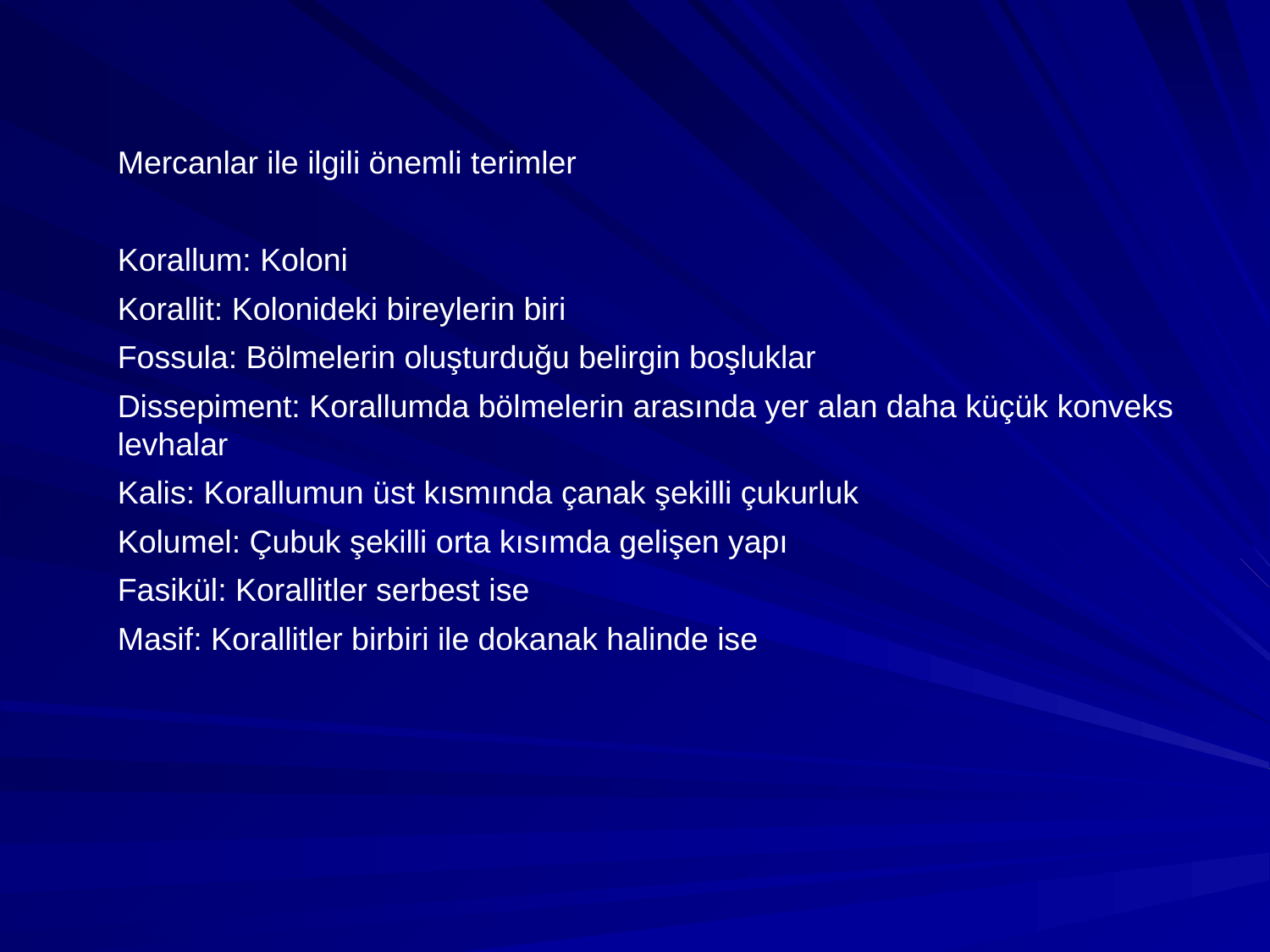

Mercanlar ile ilgili önemli terimler

Korallum: Koloni
Korallit: Kolonideki bireylerin biri
Fossula: Bölmelerin oluşturduğu belirgin boşluklar
Dissepiment: Korallumda bölmelerin arasında yer alan daha küçük konveks levhalar
Kalis: Korallumun üst kısmında çanak şekilli çukurluk
Kolumel: Çubuk şekilli orta kısımda gelişen yapı
Fasikül: Korallitler serbest ise
Masif: Korallitler birbiri ile dokanak halinde ise